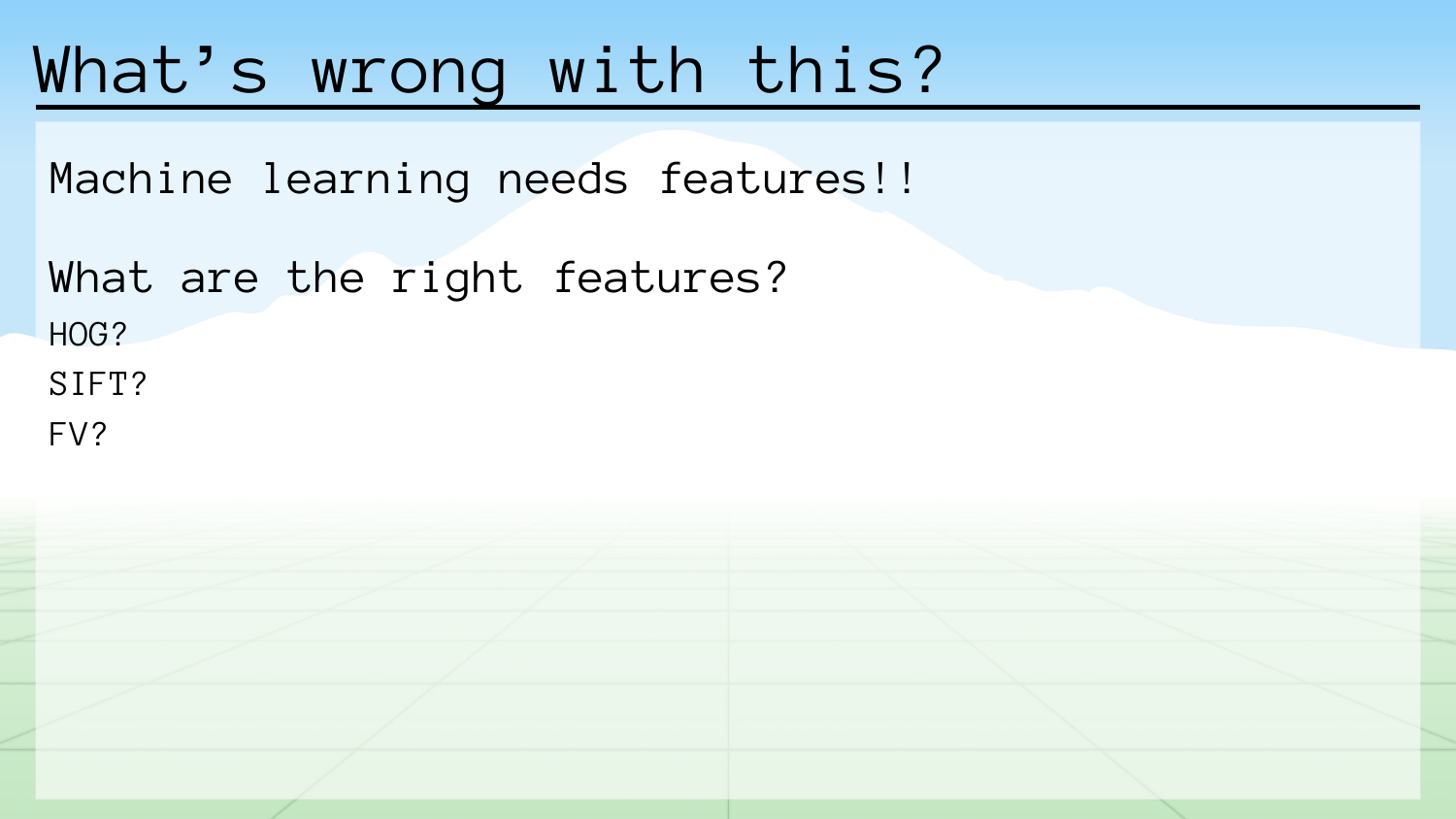

# What’s wrong with this?
Machine learning needs features!!
What are the right features?
HOG?
SIFT?
FV?